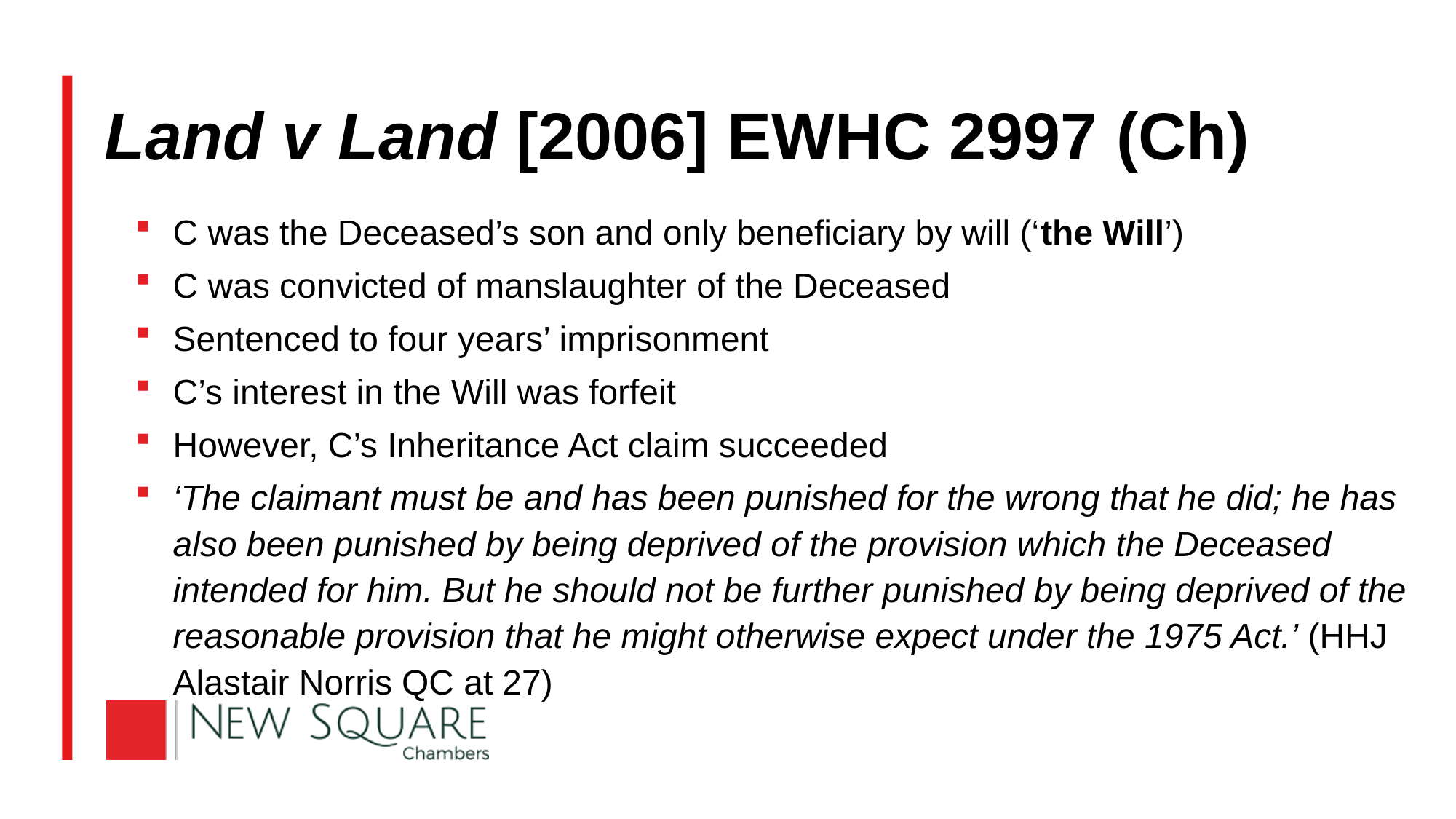

# Land v Land [2006] EWHC 2997 (Ch)
C was the Deceased’s son and only beneficiary by will (‘the Will’)
C was convicted of manslaughter of the Deceased
Sentenced to four years’ imprisonment
C’s interest in the Will was forfeit
However, C’s Inheritance Act claim succeeded
‘The claimant must be and has been punished for the wrong that he did; he has also been punished by being deprived of the provision which the Deceased intended for him. But he should not be further punished by being deprived of the reasonable provision that he might otherwise expect under the 1975 Act.’ (HHJ Alastair Norris QC at 27)